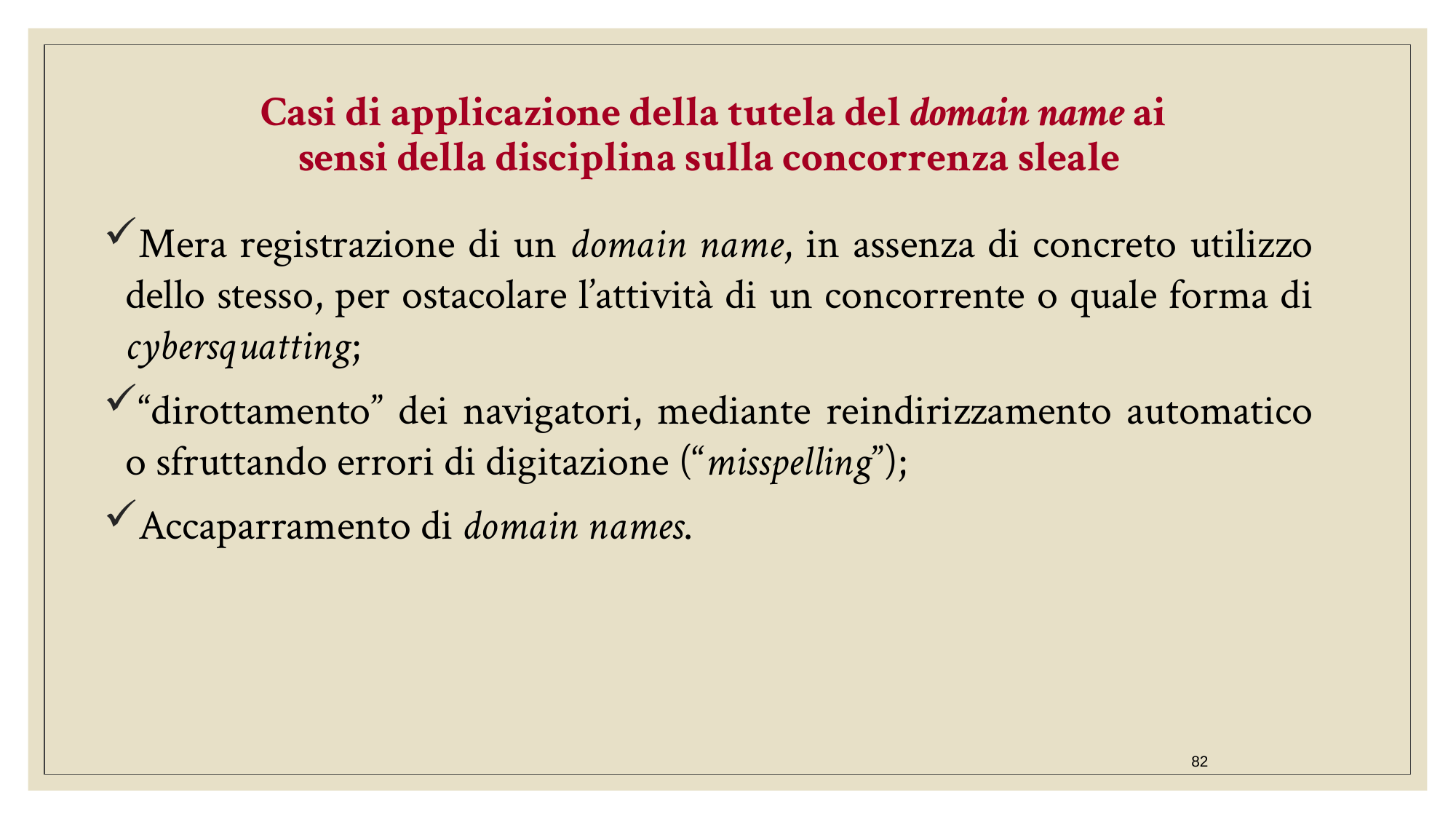

Casi di applicazione della tutela del domain name ai sensi della disciplina sulla concorrenza sleale
Mera registrazione di un domain name, in assenza di concreto utilizzo dello stesso, per ostacolare l’attività di un concorrente o quale forma di cybersquatting;
“dirottamento” dei navigatori, mediante reindirizzamento automatico o sfruttando errori di digitazione (“misspelling”);
Accaparramento di domain names.
82